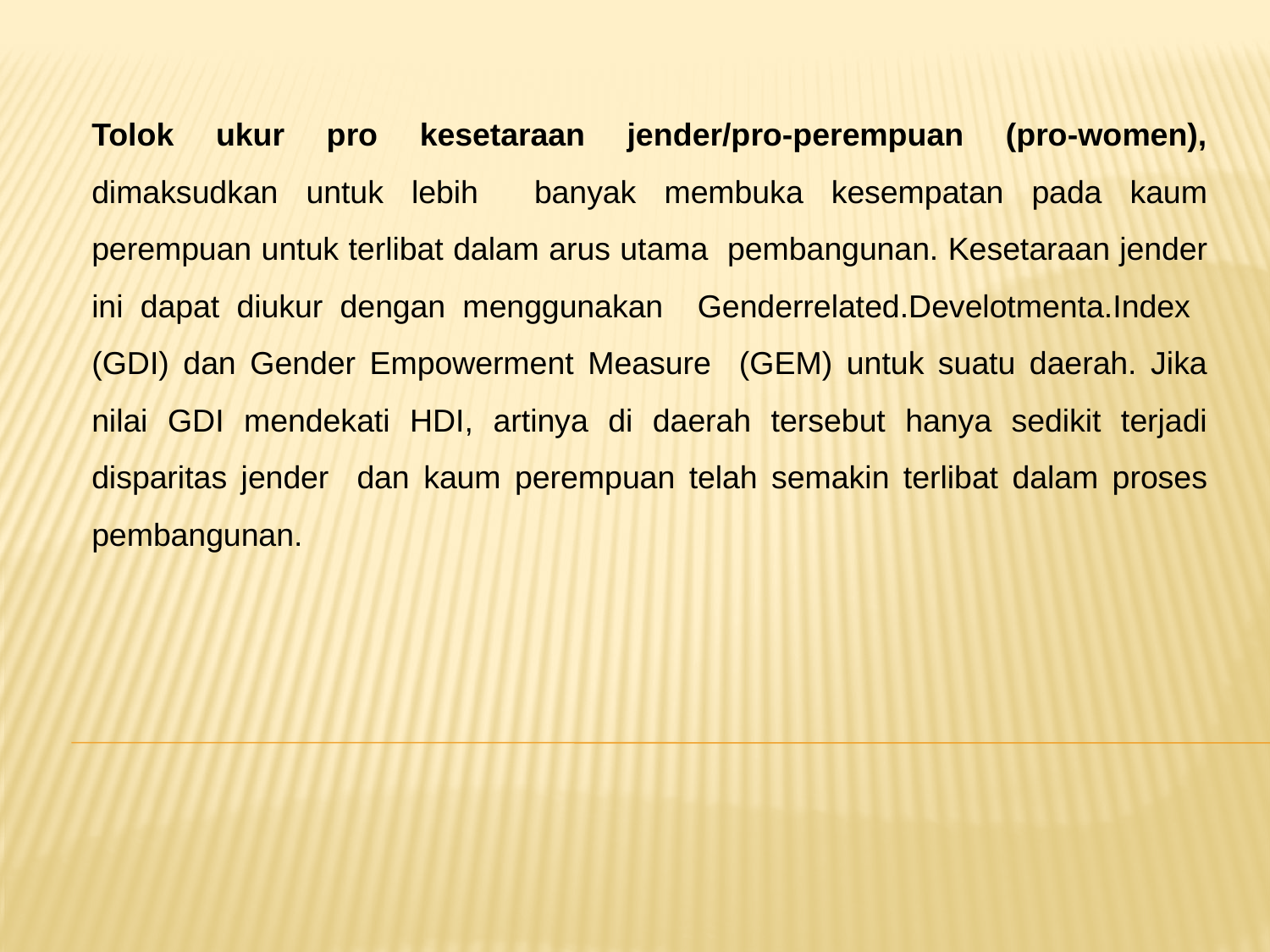

Tolok ukur pro kesetaraan jender/pro-perempuan (pro-women), dimaksudkan untuk lebih  banyak membuka kesempatan pada kaum perempuan untuk terlibat dalam arus utama  pembangunan. Kesetaraan jender ini dapat diukur dengan menggunakan  Genderrelated.Develotmenta.Index  (GDI) dan Gender Empowerment Measure  (GEM) untuk suatu daerah. Jika nilai GDI mendekati HDI, artinya di daerah tersebut hanya sedikit terjadi disparitas jender  dan kaum perempuan telah semakin terlibat dalam proses pembangunan.